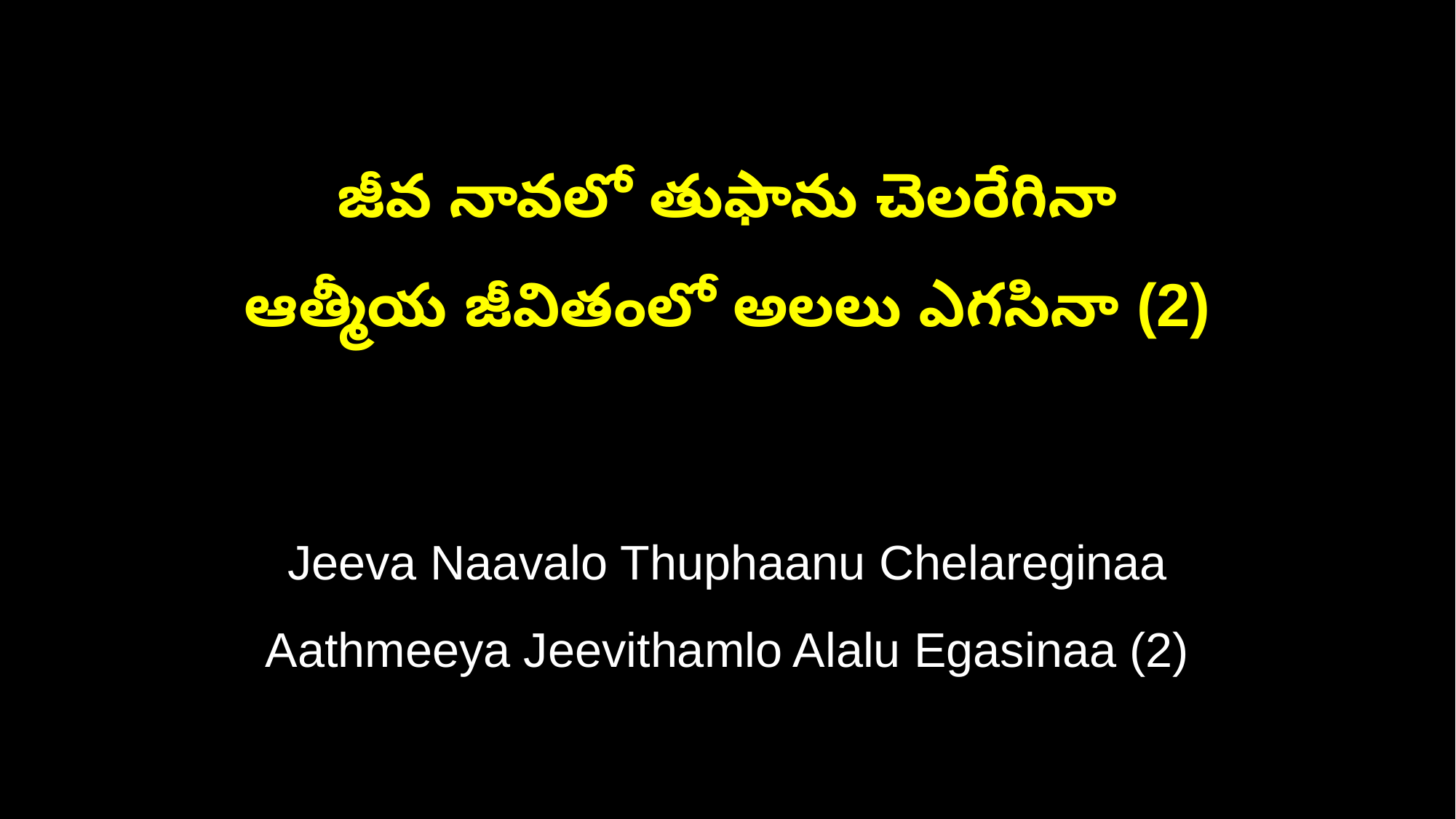

జీవ నావలో తుఫాను చెలరేగినా
ఆత్మీయ జీవితంలో అలలు ఎగసినా (2)
Jeeva Naavalo Thuphaanu Chelareginaa
Aathmeeya Jeevithamlo Alalu Egasinaa (2)